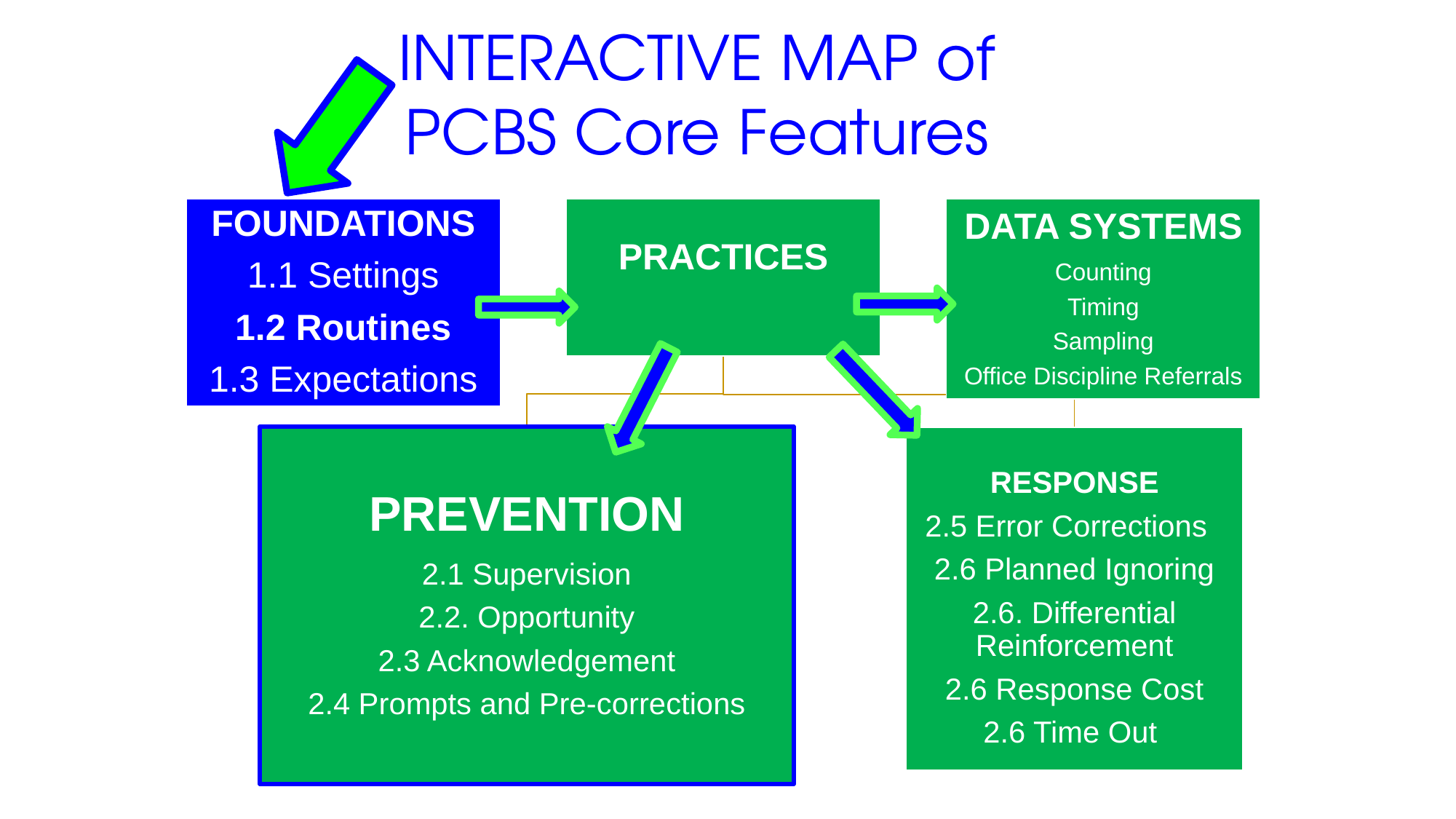

INTERACTIVE MAP of
PCBS Core Features

FOUNDATIONS
1.1 Settings
1.2 Routines
1.3 Expectations
PRACTICES

PREVENTION
2.1 Supervision
2.2. Opportunity
2.3 Acknowledgement
2.4 Prompts and Pre-corrections

RESPONSE
2.5 Error Corrections
2.6 Planned Ignoring
2.6. Differential Reinforcement
2.6 Response Cost
2.6 Time Out

DATA SYSTEMS
Counting
Timing
Sampling
Office Discipline Referrals